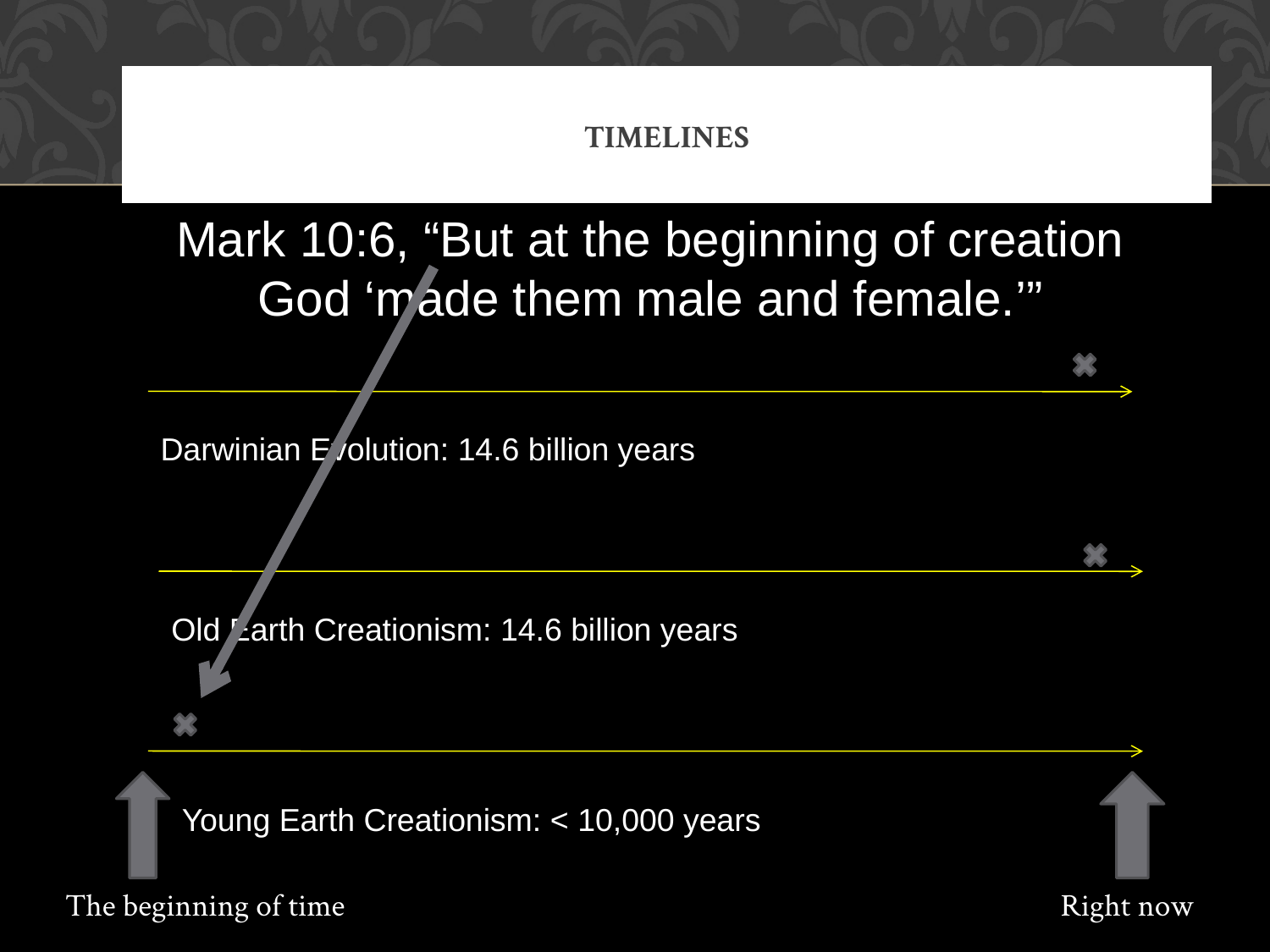

# Timelines
Mark 10:6, “But at the beginning of creation God ‘made them male and female.’”

Darwinian Evolution: 14.6 billion years

Old Earth Creationism: 14.6 billion years

Young Earth Creationism: < 10,000 years
The beginning of time
Right now